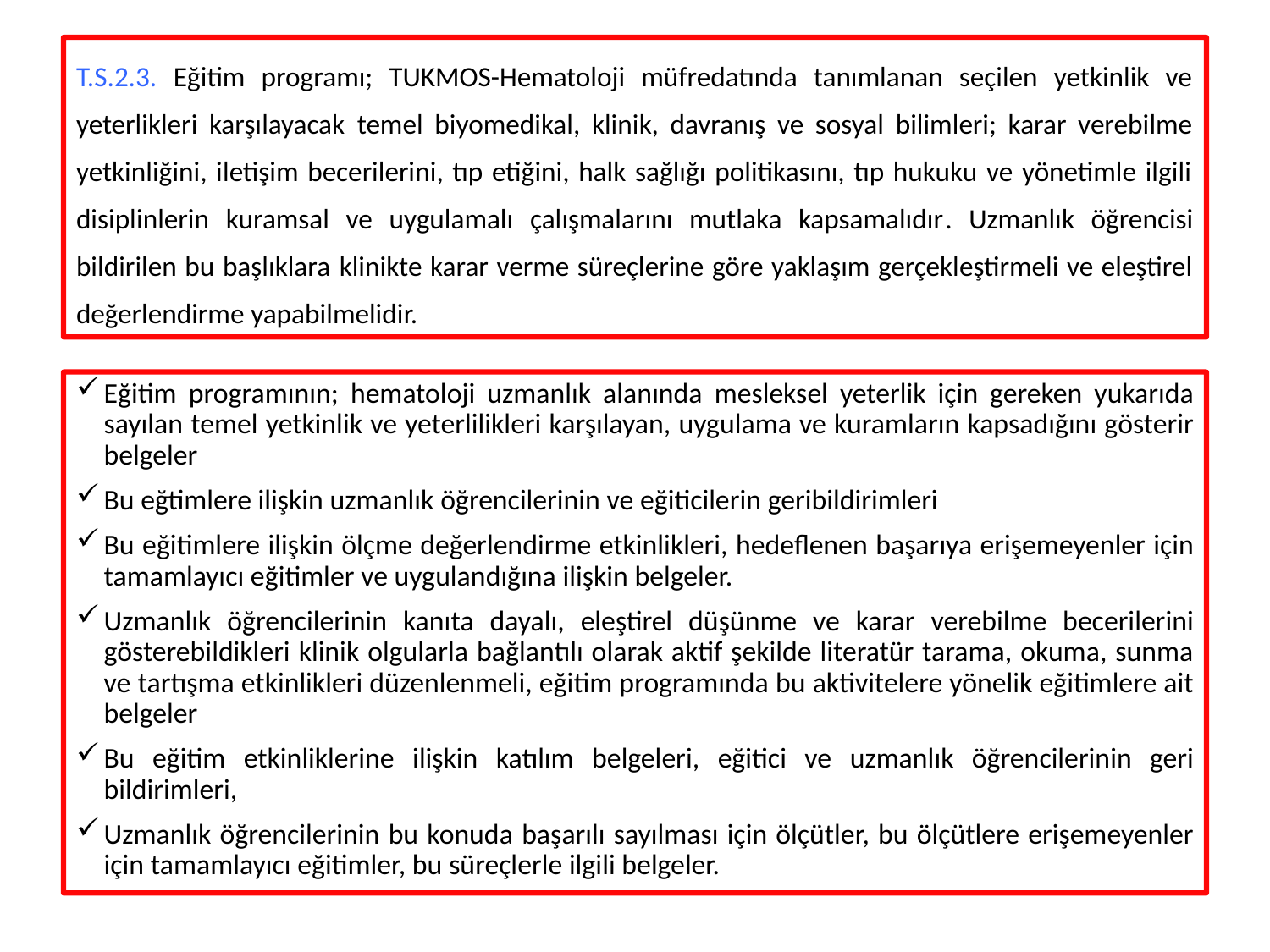

# T.S.2.3. Eğitim programı; TUKMOS-Hematoloji müfredatında tanımlanan seçilen yetkinlik ve yeterlikleri karşılayacak temel biyomedikal, klinik, davranış ve sosyal bilimleri; karar verebilme yetkinliğini, iletişim becerilerini, tıp etiğini, halk sağlığı politikasını, tıp hukuku ve yönetimle ilgili disiplinlerin kuramsal ve uygulamalı çalışmalarını mutlaka kapsamalıdır. Uzmanlık öğrencisi bildirilen bu başlıklara klinikte karar verme süreçlerine göre yaklaşım gerçekleştirmeli ve eleştirel değerlendirme yapabilmelidir.
Eğitim programının; hematoloji uzmanlık alanında mesleksel yeterlik için gereken yukarıda sayılan temel yetkinlik ve yeterlilikleri karşılayan, uygulama ve kuramların kapsadığını gösterir belgeler
Bu eğtimlere ilişkin uzmanlık öğrencilerinin ve eğiticilerin geribildirimleri
Bu eğitimlere ilişkin ölçme değerlendirme etkinlikleri, hedeflenen başarıya erişemeyenler için tamamlayıcı eğitimler ve uygulandığına ilişkin belgeler.
Uzmanlık öğrencilerinin kanıta dayalı, eleştirel düşünme ve karar verebilme becerilerini gösterebildikleri klinik olgularla bağlantılı olarak aktif şekilde literatür tarama, okuma, sunma ve tartışma etkinlikleri düzenlenmeli, eğitim programında bu aktivitelere yönelik eğitimlere ait belgeler
Bu eğitim etkinliklerine ilişkin katılım belgeleri, eğitici ve uzmanlık öğrencilerinin geri bildirimleri,
Uzmanlık öğrencilerinin bu konuda başarılı sayılması için ölçütler, bu ölçütlere erişemeyenler için tamamlayıcı eğitimler, bu süreçlerle ilgili belgeler.